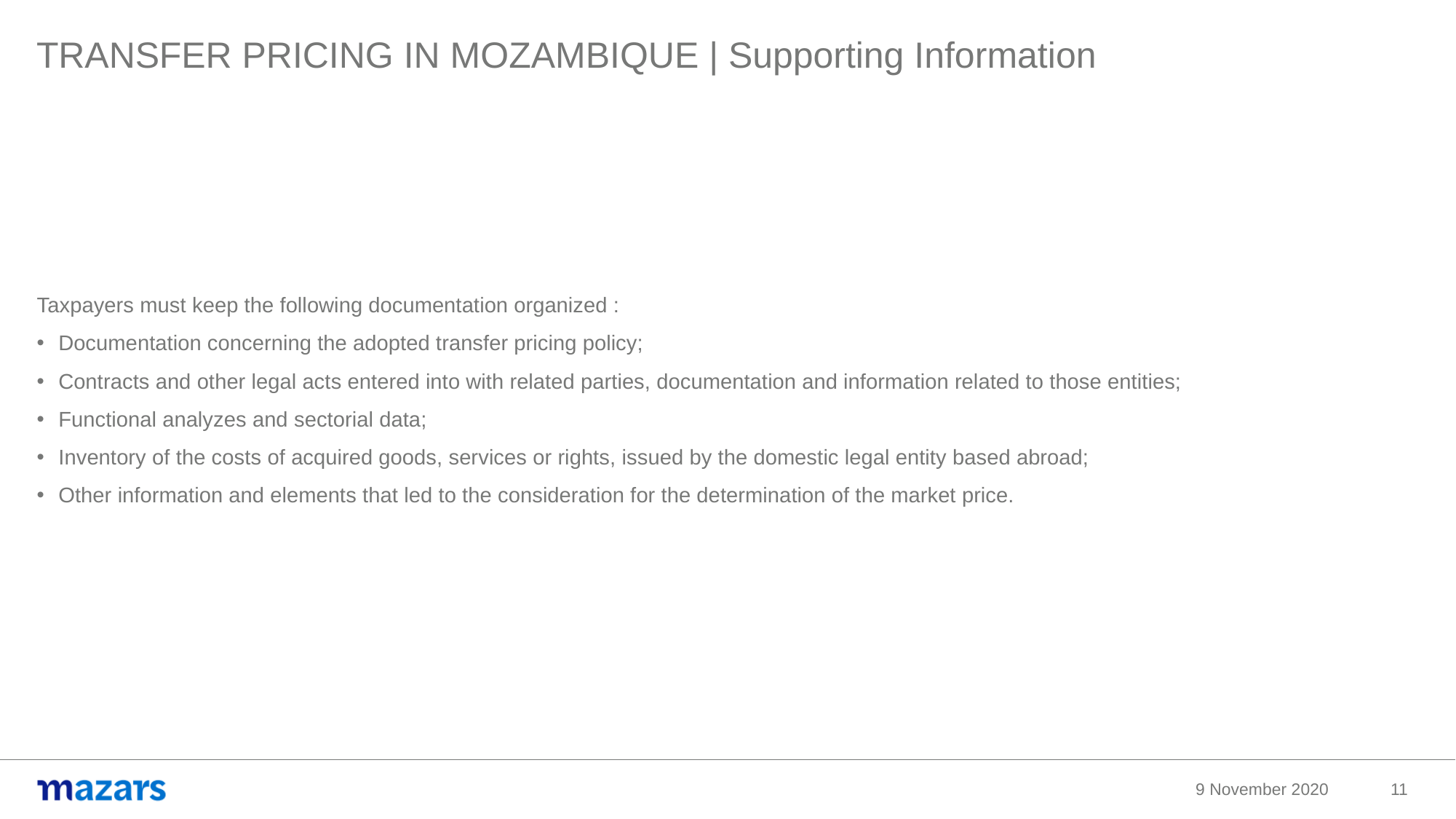

TRANSFER PRICING IN MOZAMBIQUE | Supporting Information

Taxpayers must keep the following documentation organized :
Documentation concerning the adopted transfer pricing policy;
Contracts and other legal acts entered into with related parties, documentation and information related to those entities;
Functional analyzes and sectorial data;
Inventory of the costs of acquired goods, services or rights, issued by the domestic legal entity based abroad;
Other information and elements that led to the consideration for the determination of the market price.

11
9 November 2020